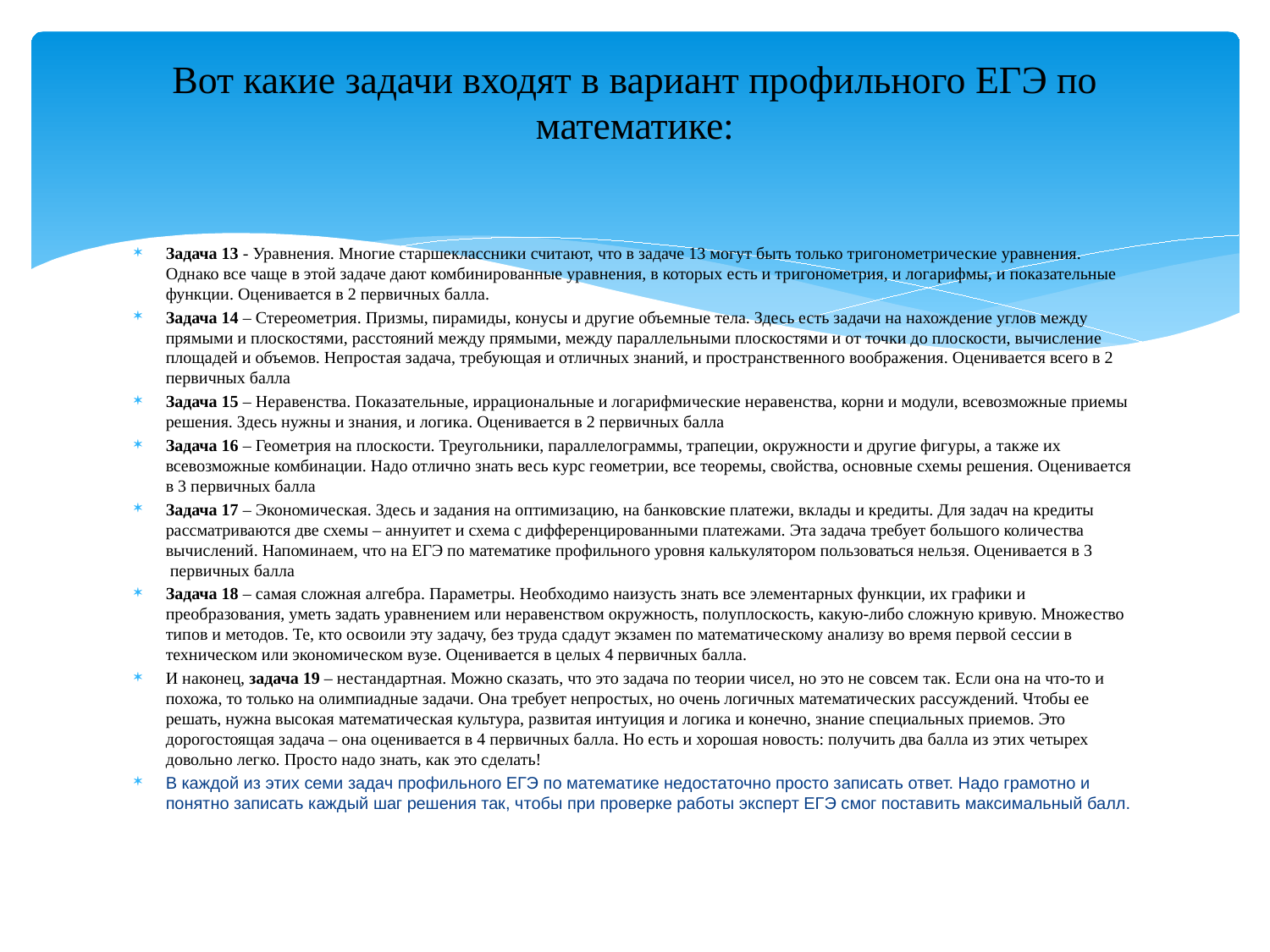

# Вот какие задачи входят в вариант профильного ЕГЭ по математике:
Задача 13 - Уравнения. Многие старшеклассники считают, что в задаче 13 могут быть только тригонометрические уравнения. Однако все чаще в этой задаче дают комбинированные уравнения, в которых есть и тригонометрия, и логарифмы, и показательные функции. Оценивается в 2 первичных балла.
Задача 14 – Стереометрия. Призмы, пирамиды, конусы и другие объемные тела. Здесь есть задачи на нахождение углов между прямыми и плоскостями, расстояний между прямыми, между параллельными плоскостями и от точки до плоскости, вычисление площадей и объемов. Непростая задача, требующая и отличных знаний, и пространственного воображения. Оценивается всего в 2 первичных балла
Задача 15 – Неравенства. Показательные, иррациональные и логарифмические неравенства, корни и модули, всевозможные приемы решения. Здесь нужны и знания, и логика. Оценивается в 2 первичных балла
Задача 16 – Геометрия на плоскости. Треугольники, параллелограммы, трапеции, окружности и другие фигуры, а также их всевозможные комбинации. Надо отлично знать весь курс геометрии, все теоремы, свойства, основные схемы решения. Оценивается в 3 первичных балла
Задача 17 – Экономическая. Здесь и задания на оптимизацию, на банковские платежи, вклады и кредиты. Для задач на кредиты рассматриваются две схемы – аннуитет и схема с дифференцированными платежами. Эта задача требует большого количества вычислений. Напоминаем, что на ЕГЭ по математике профильного уровня калькулятором пользоваться нельзя. Оценивается в 3  первичных балла
Задача 18 – самая сложная алгебра. Параметры. Необходимо наизусть знать все элементарных функции, их графики и преобразования, уметь задать уравнением или неравенством окружность, полуплоскость, какую-либо сложную кривую. Множество типов и методов. Те, кто освоили эту задачу, без труда сдадут экзамен по математическому анализу во время первой сессии в техническом или экономическом вузе. Оценивается в целых 4 первичных балла.
И наконец, задача 19 – нестандартная. Можно сказать, что это задача по теории чисел, но это не совсем так. Если она на что-то и похожа, то только на олимпиадные задачи. Она требует непростых, но очень логичных математических рассуждений. Чтобы ее решать, нужна высокая математическая культура, развитая интуиция и логика и конечно, знание специальных приемов. Это дорогостоящая задача – она оценивается в 4 первичных балла. Но есть и хорошая новость: получить два балла из этих четырех довольно легко. Просто надо знать, как это сделать!
В каждой из этих семи задач профильного ЕГЭ по математике недостаточно просто записать ответ. Надо грамотно и понятно записать каждый шаг решения так, чтобы при проверке работы эксперт ЕГЭ смог поставить максимальный балл.